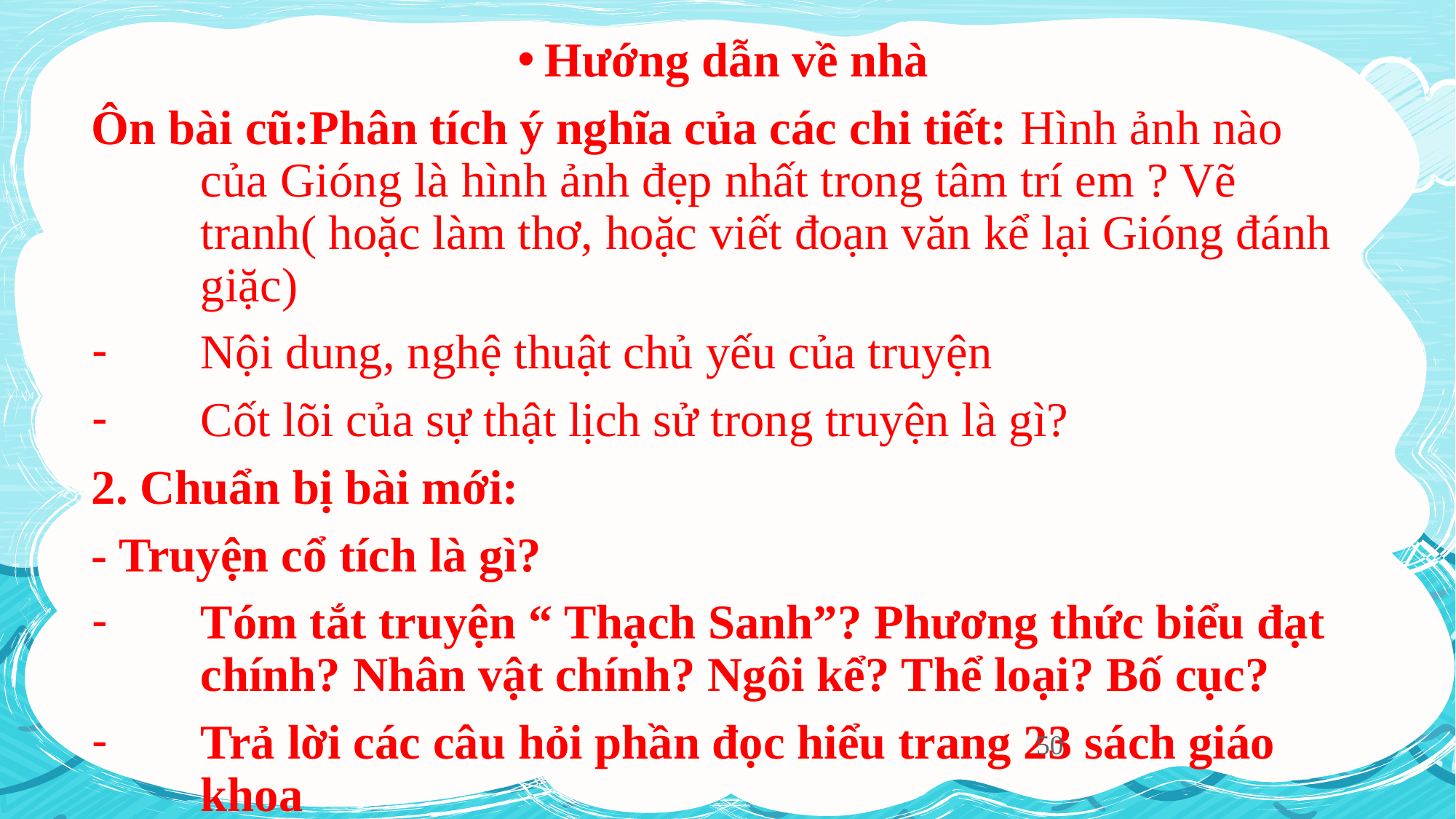

Hướng dẫn về nhà
Ôn bài cũ:Phân tích ý nghĩa của các chi tiết: Hình ảnh nào của Gióng là hình ảnh đẹp nhất trong tâm trí em ? Vẽ tranh( hoặc làm thơ, hoặc viết đoạn văn kể lại Gióng đánh giặc)
Nội dung, nghệ thuật chủ yếu của truyện
Cốt lõi của sự thật lịch sử trong truyện là gì?
2. Chuẩn bị bài mới:
- Truyện cổ tích là gì?
Tóm tắt truyện “ Thạch Sanh”? Phương thức biểu đạt chính? Nhân vật chính? Ngôi kể? Thể loại? Bố cục?
Trả lời các câu hỏi phần đọc hiểu trang 23 sách giáo khoa

50